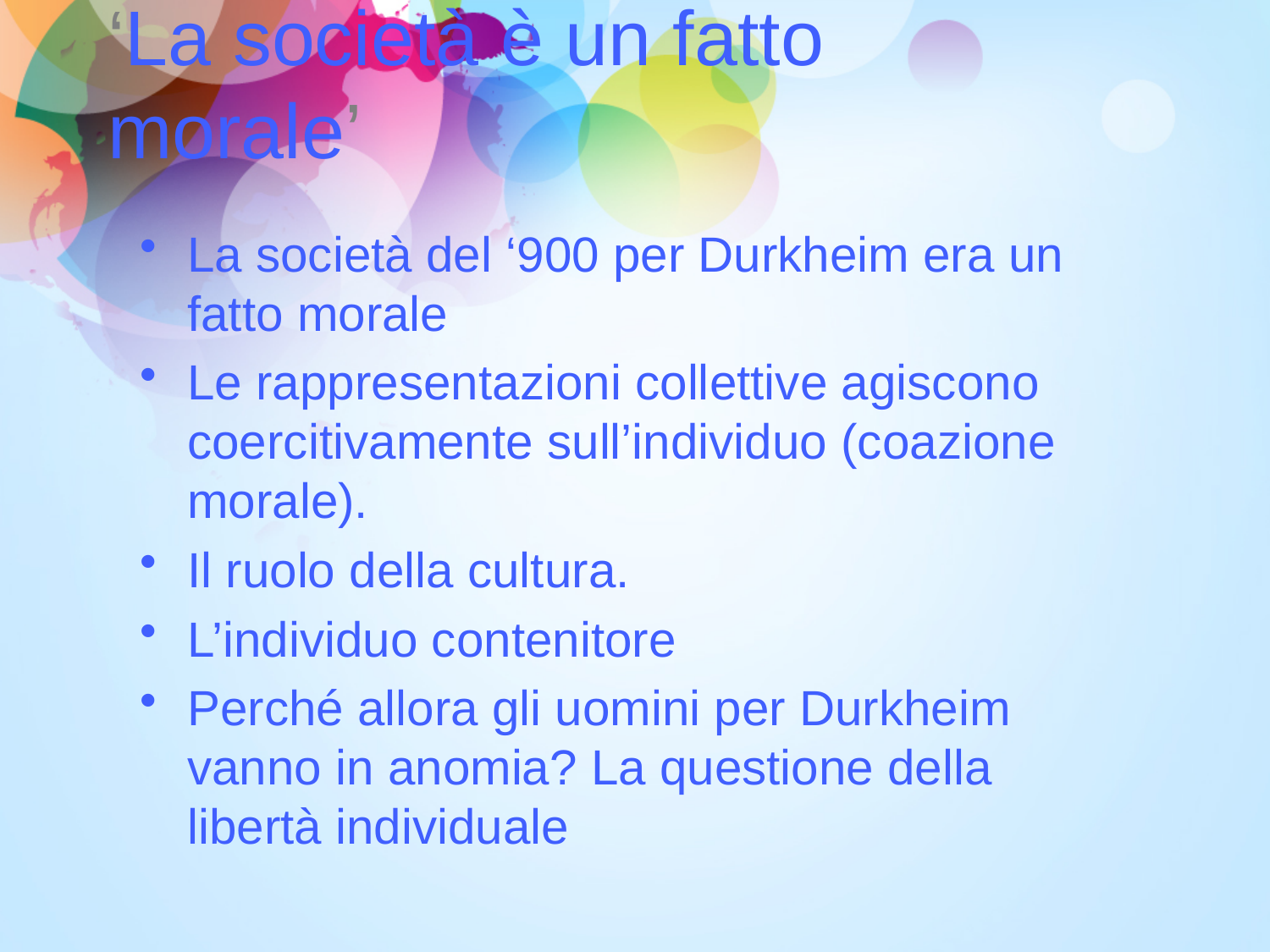

# ‘La società è un fatto morale’
La società del ‘900 per Durkheim era un fatto morale
Le rappresentazioni collettive agiscono coercitivamente sull’individuo (coazione morale).
Il ruolo della cultura.
L’individuo contenitore
Perché allora gli uomini per Durkheim vanno in anomia? La questione della libertà individuale